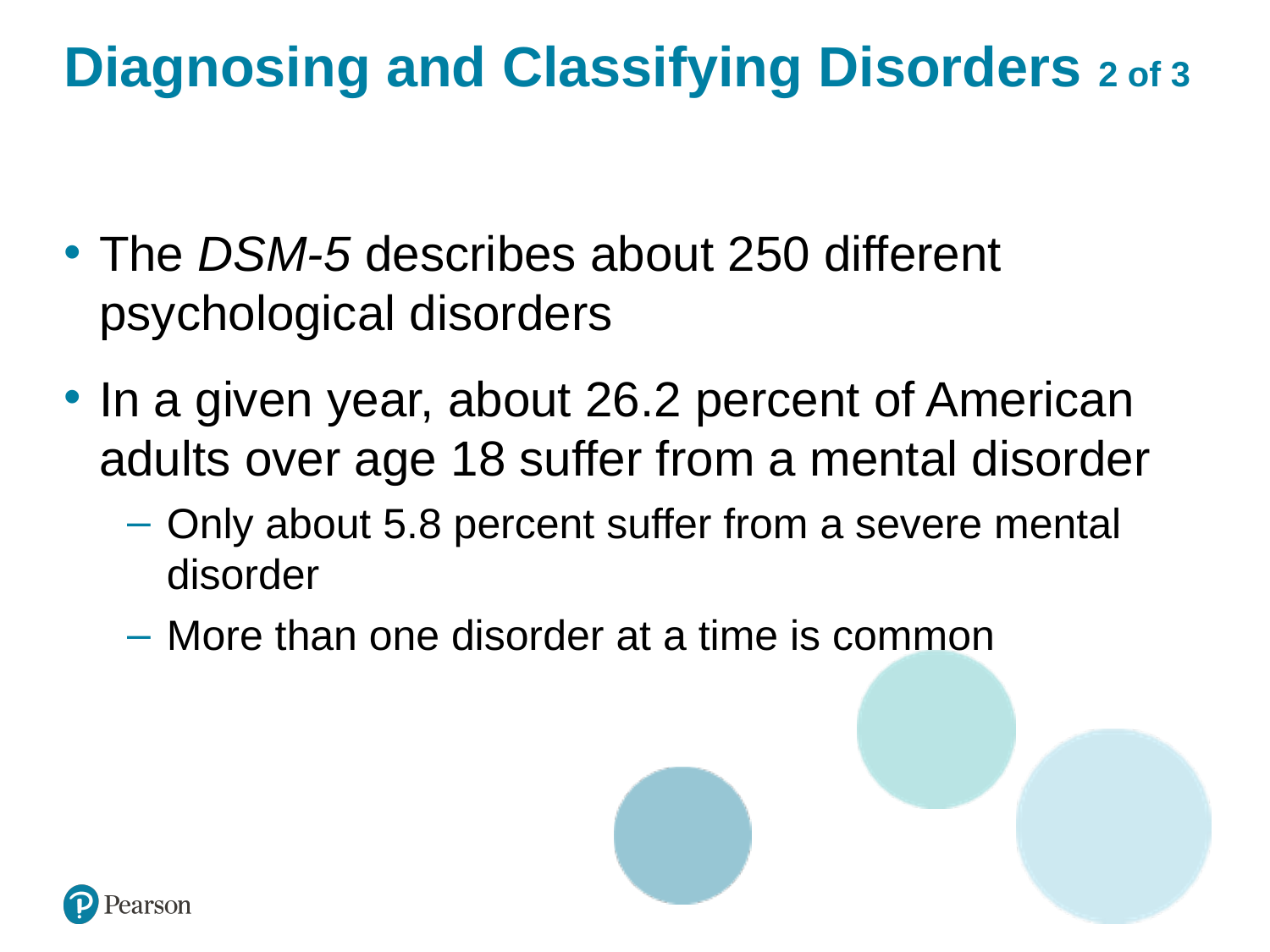

# Diagnosing and Classifying Disorders 2 of 3
The DSM-5 describes about 250 different psychological disorders
In a given year, about 26.2 percent of American adults over age 18 suffer from a mental disorder
Only about 5.8 percent suffer from a severe mental disorder
More than one disorder at a time is common